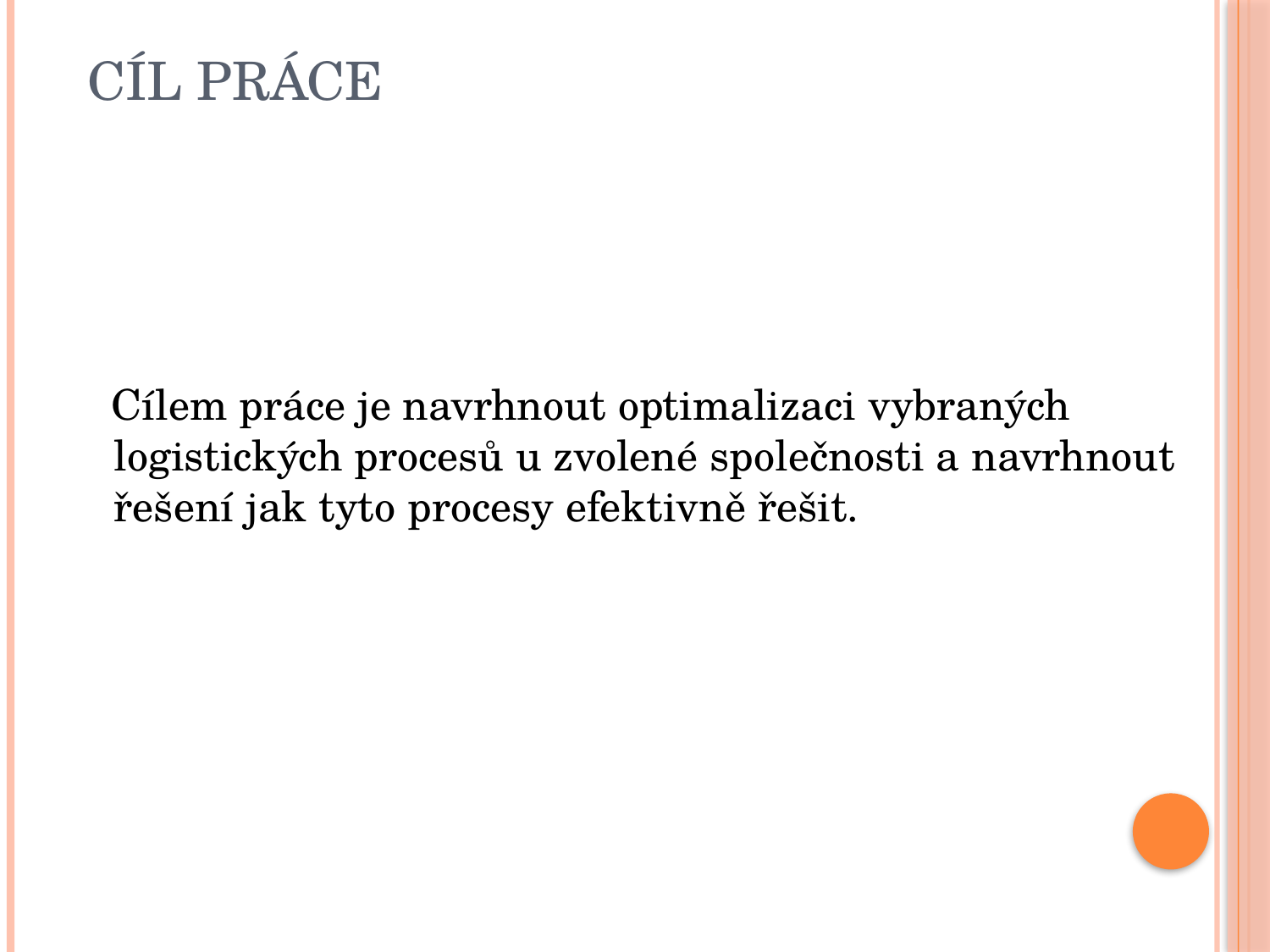

# Cíl práce

   Cílem práce je navrhnout optimalizaci vybraných logistických procesů u zvolené společnosti a navrhnout řešení jak tyto procesy efektivně řešit.